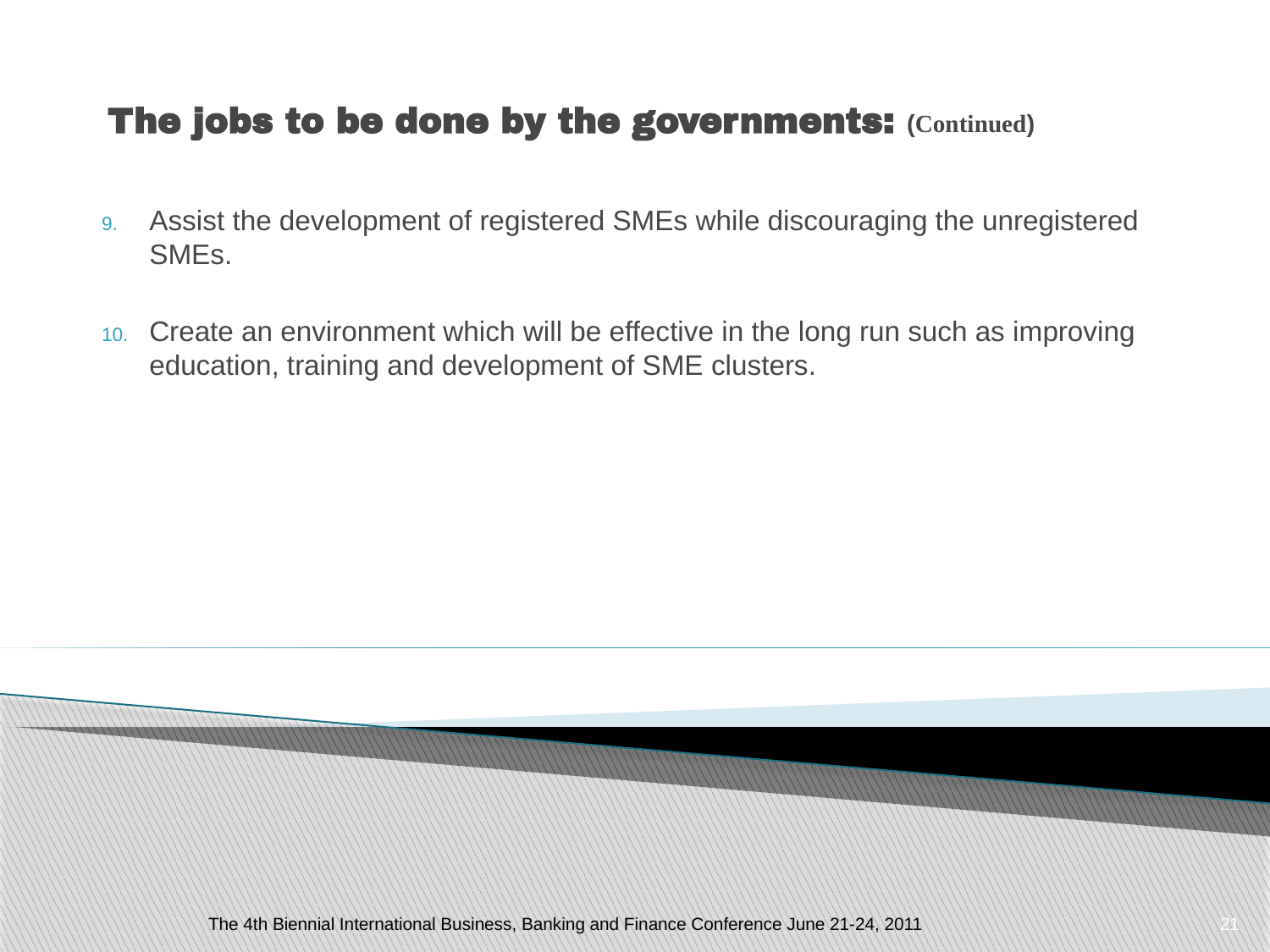

# The jobs to be done by the governments: (Continued)
Assist the development of registered SMEs while discouraging the unregistered SMEs.

Create an environment which will be effective in the long run such as improving education, training and development of SME clusters.

The 4th Biennial International Business, Banking and Finance Conference June 21-24, 2011
21